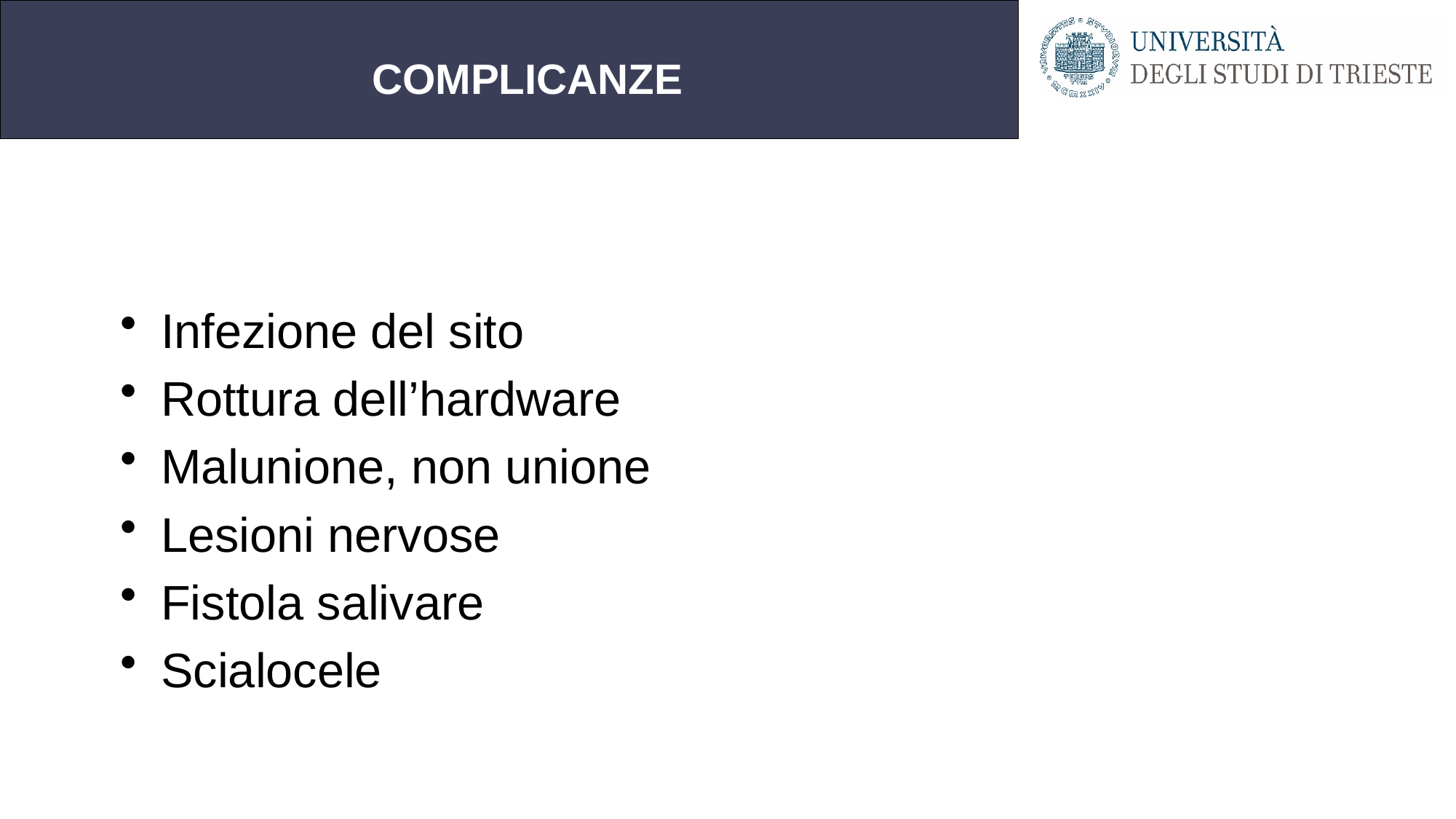

# COMPLICANZE

Infezione del sito
Rottura dell’hardware
Malunione, non unione
Lesioni nervose
Fistola salivare
Scialocele